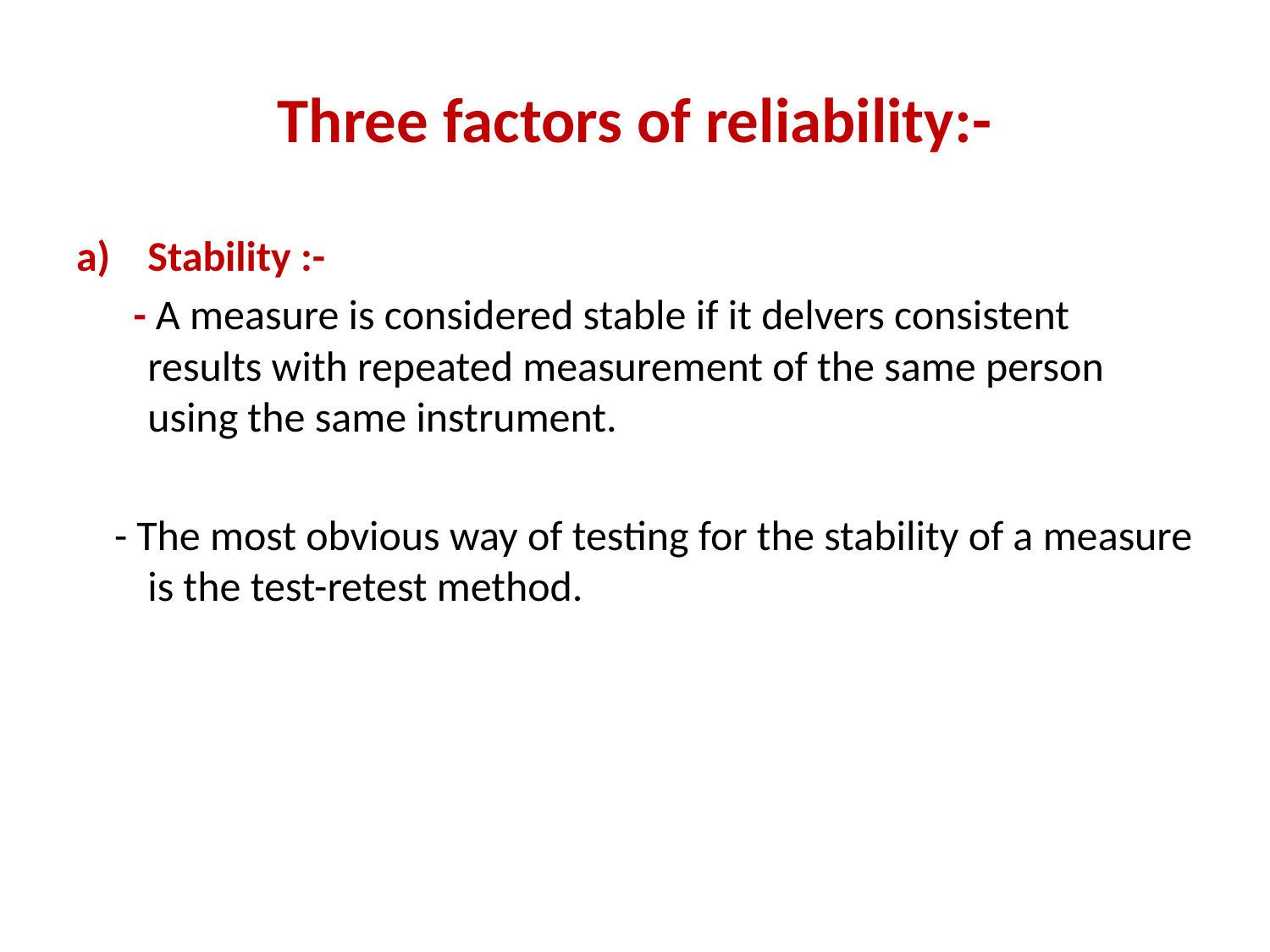

# Three factors of reliability:-
Stability :-
      - A measure is considered stable if it delvers consistent results with repeated measurement of the same person using the same instrument.

    - The most obvious way of testing for the stability of a measure is the test-retest method.